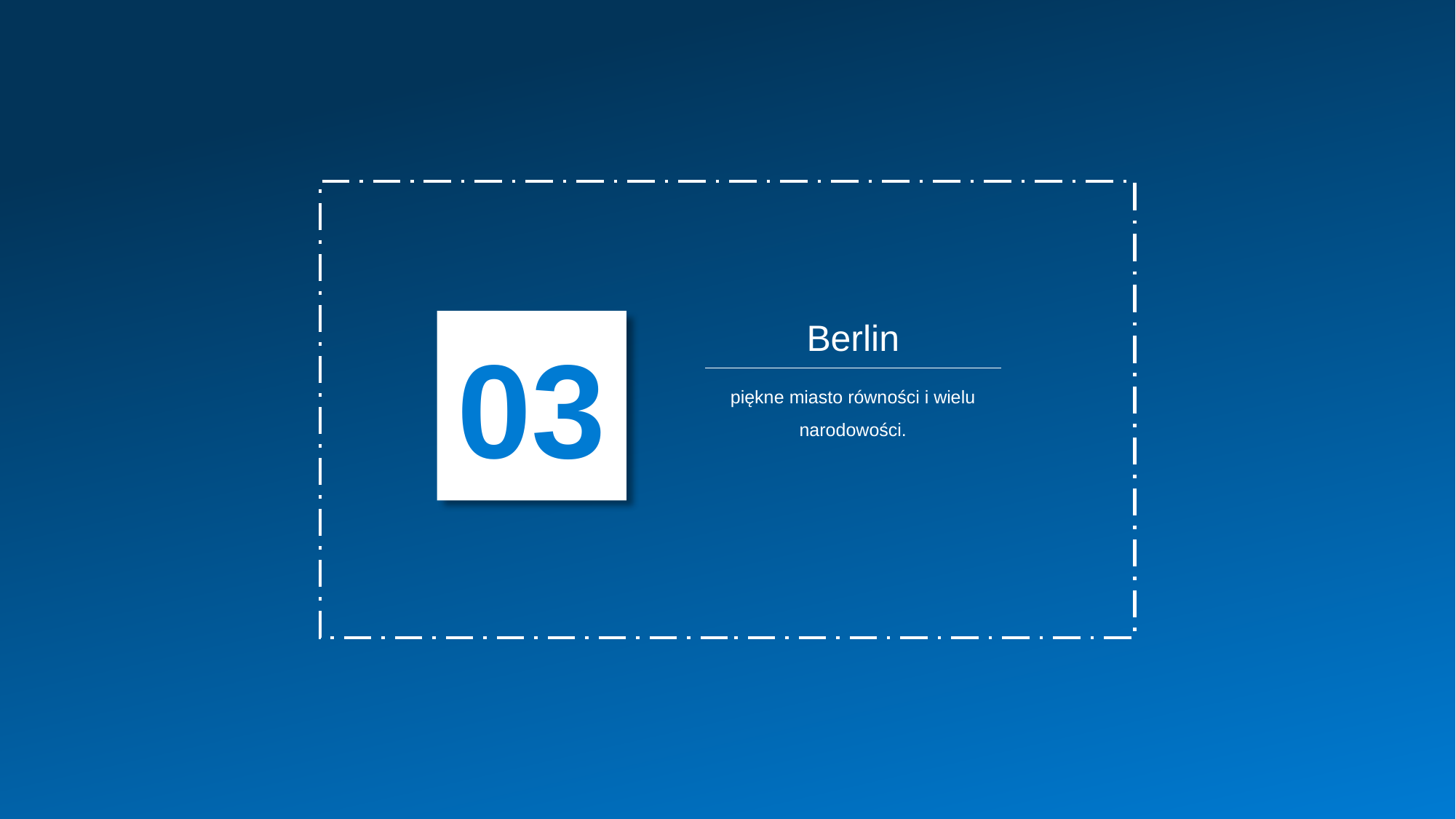

Berlin

03
piękne miasto równości i wielu narodowości.